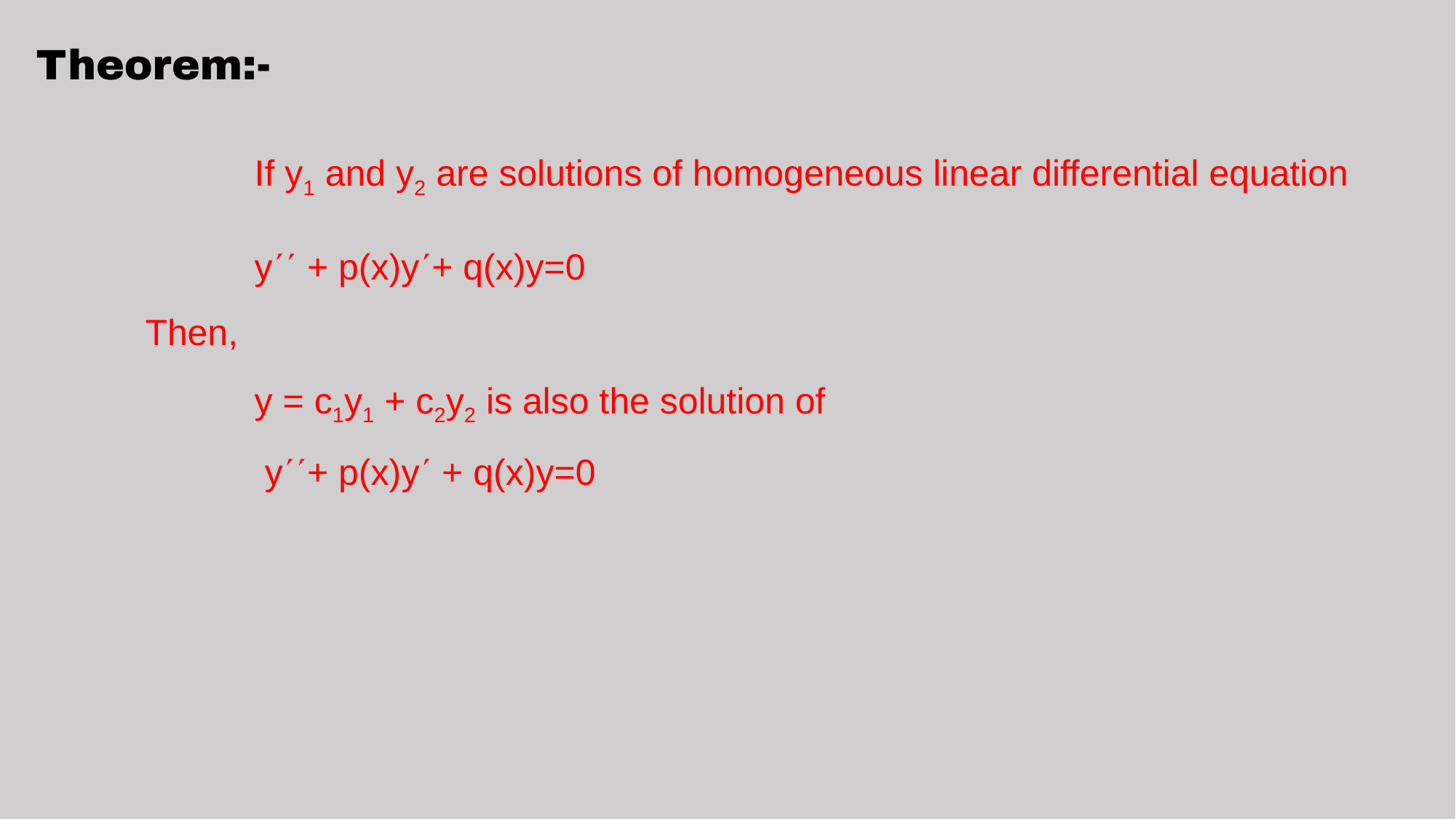

Theorem:-
		If y1 and y2 are solutions of homogeneous linear differential equation
		y′′ + p(x)y′+ q(x)y=0
	Then,
		y = c1y1 + c2y2 is also the solution of
    		 y′′+ p(x)y′ + q(x)y=0